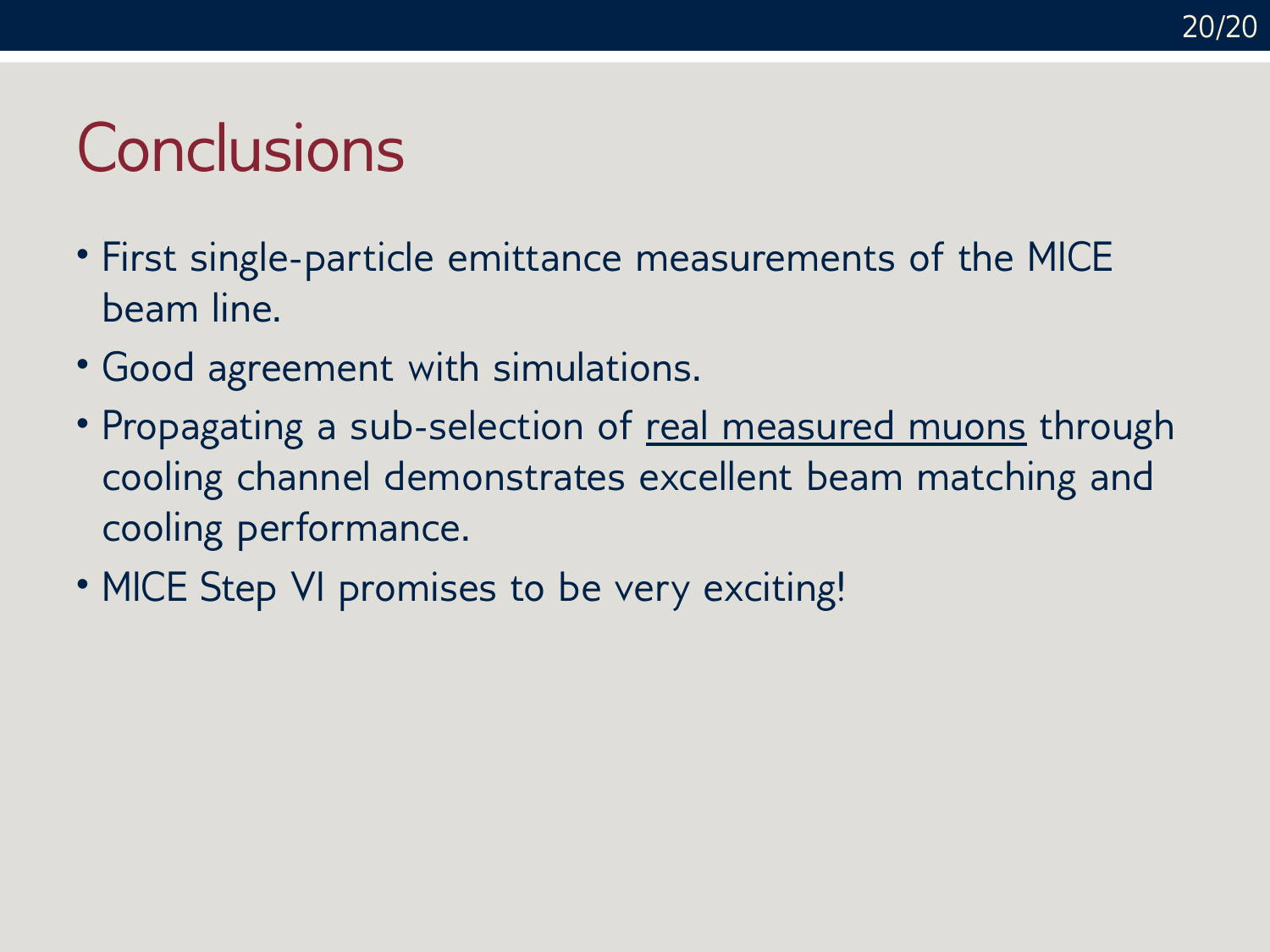

20/20
# Conclusions
First single-particle emittance measurements of the MICE beam line.
Good agreement with simulations.
Propagating a sub-selection of real measured muons through cooling channel demonstrates excellent beam matching and cooling performance.
MICE Step VI promises to be very exciting!